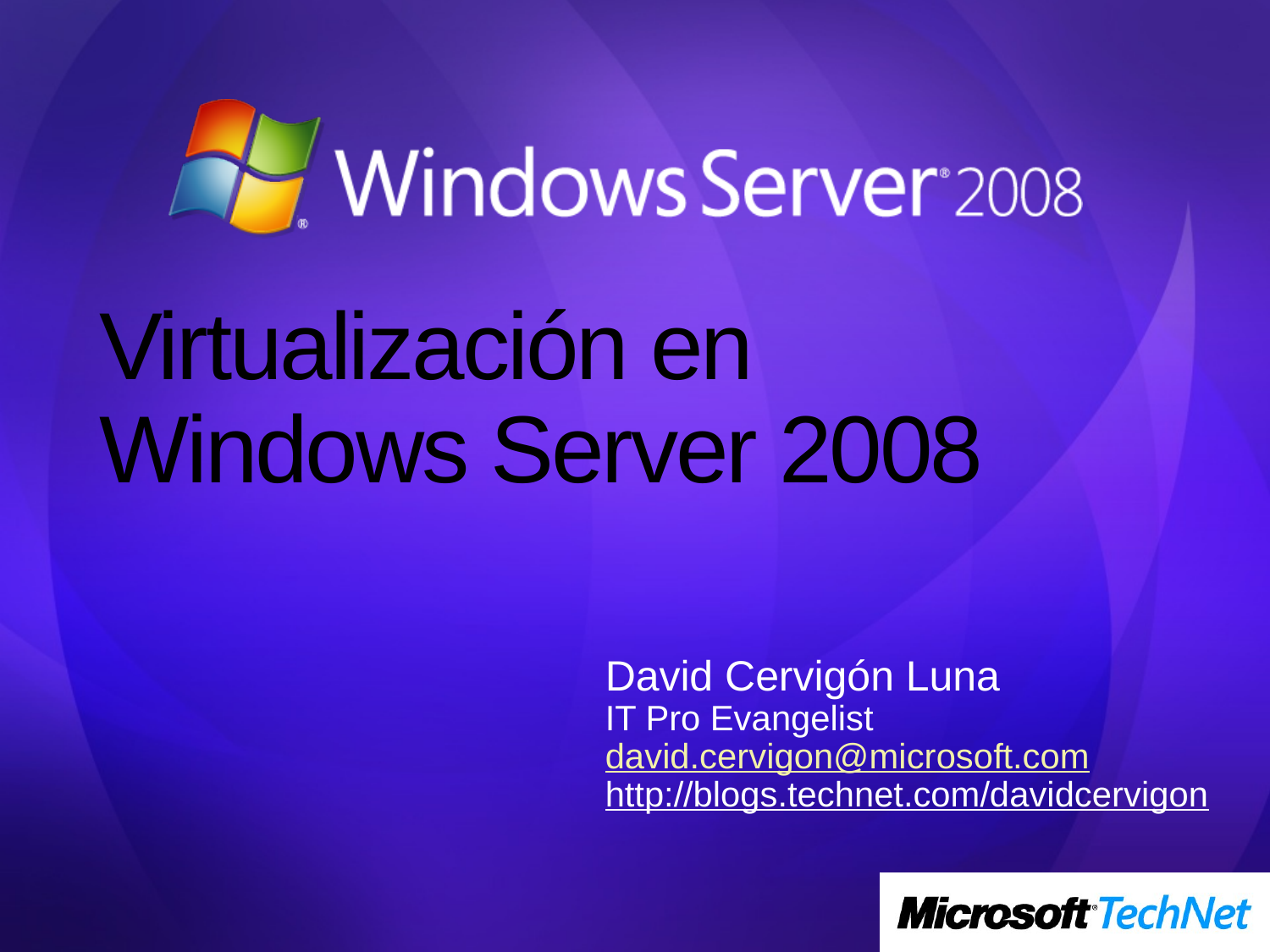

# Virtualización en Windows Server 2008
David Cervigón Luna
IT Pro Evangelist
david.cervigon@microsoft.com
http://blogs.technet.com/davidcervigon